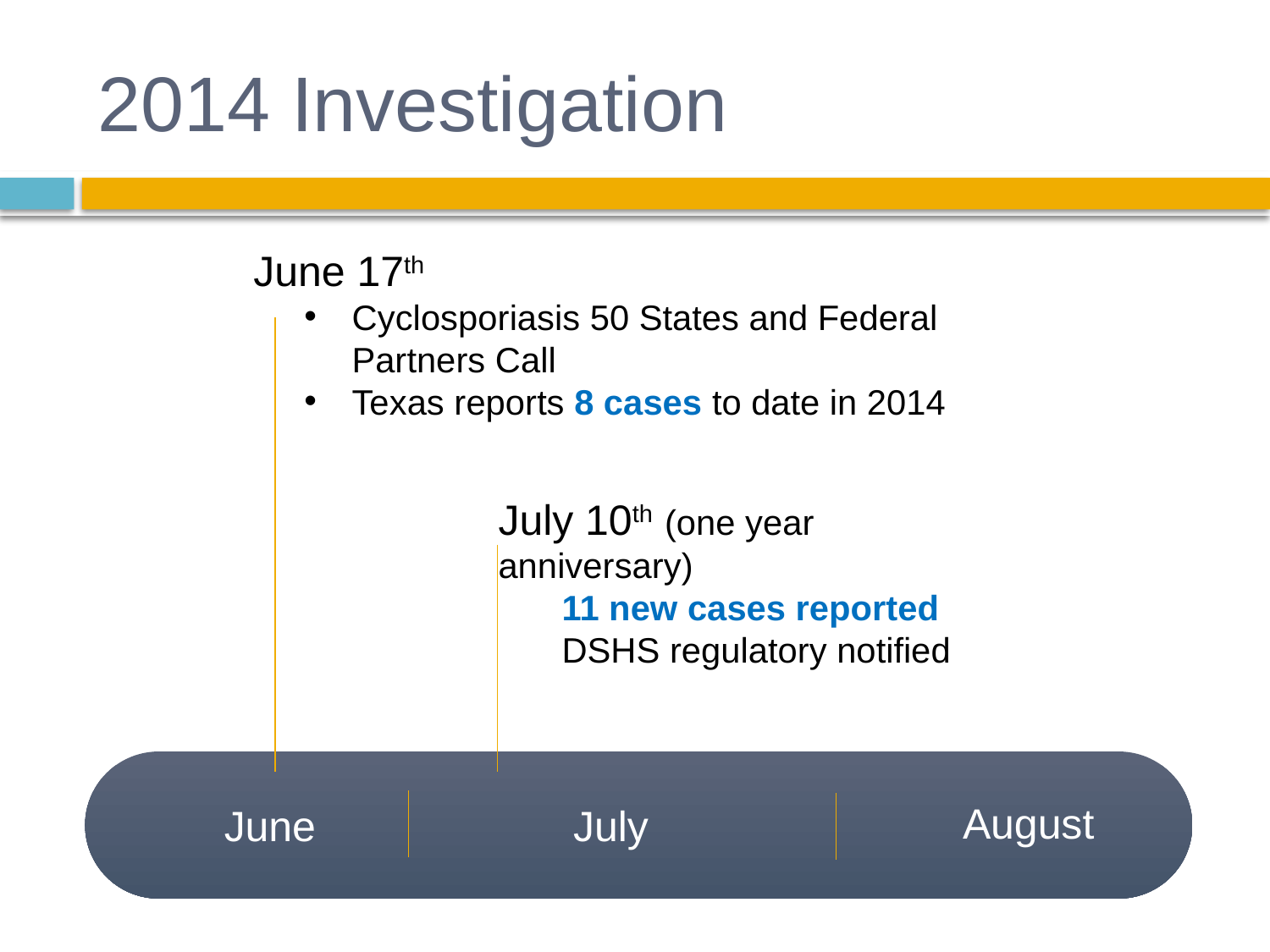

# 2014 Investigation
June 17th
Cyclosporiasis 50 States and Federal Partners Call
Texas reports 8 cases to date in 2014

July 10th (one year anniversary)
11 new cases reported
DSHS regulatory notified

August
June
July